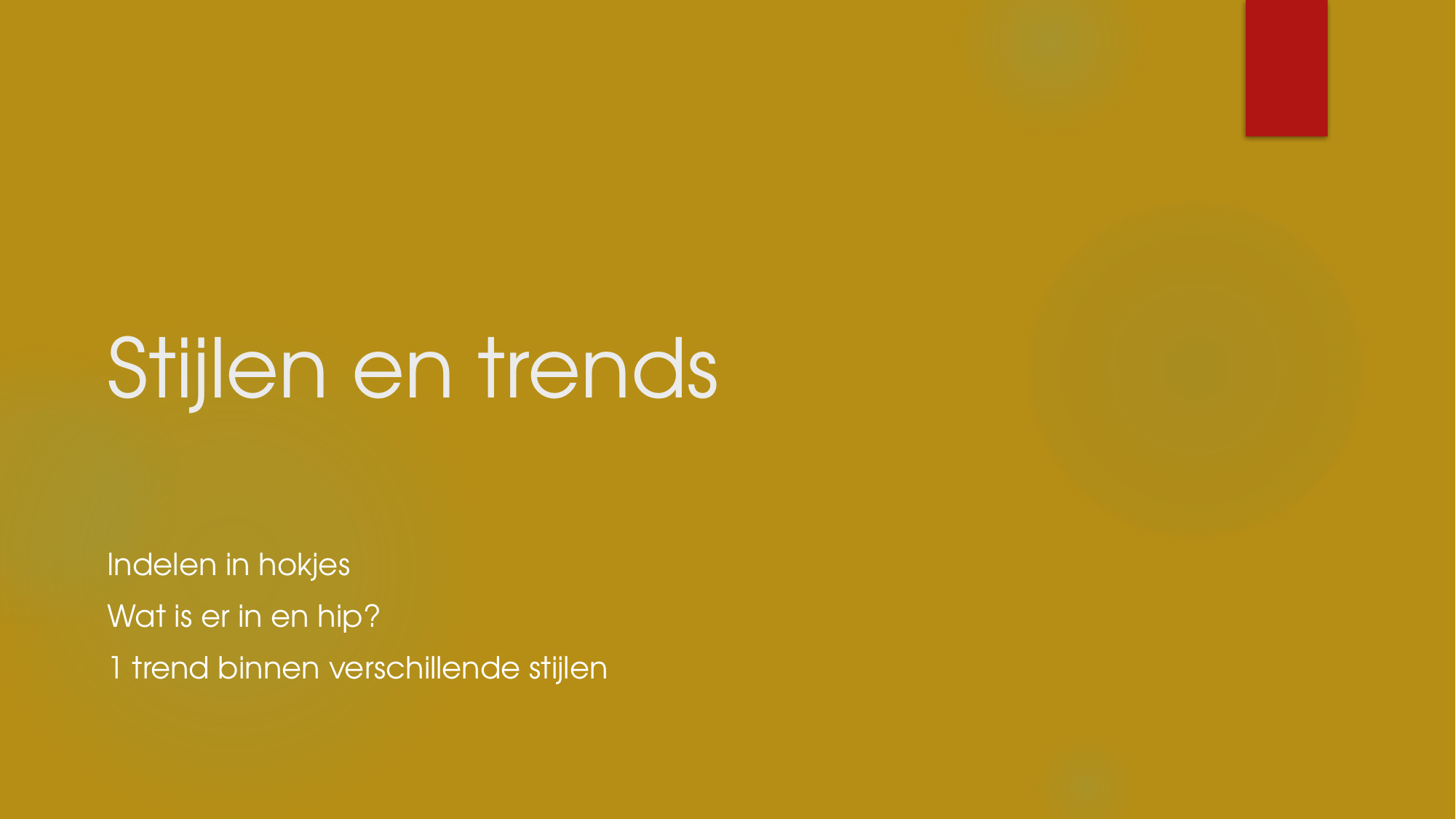

Indelen in hokjes
Wat is er in en hip?
1 trend binnen verschillende stijlen
# Stijlen en trends